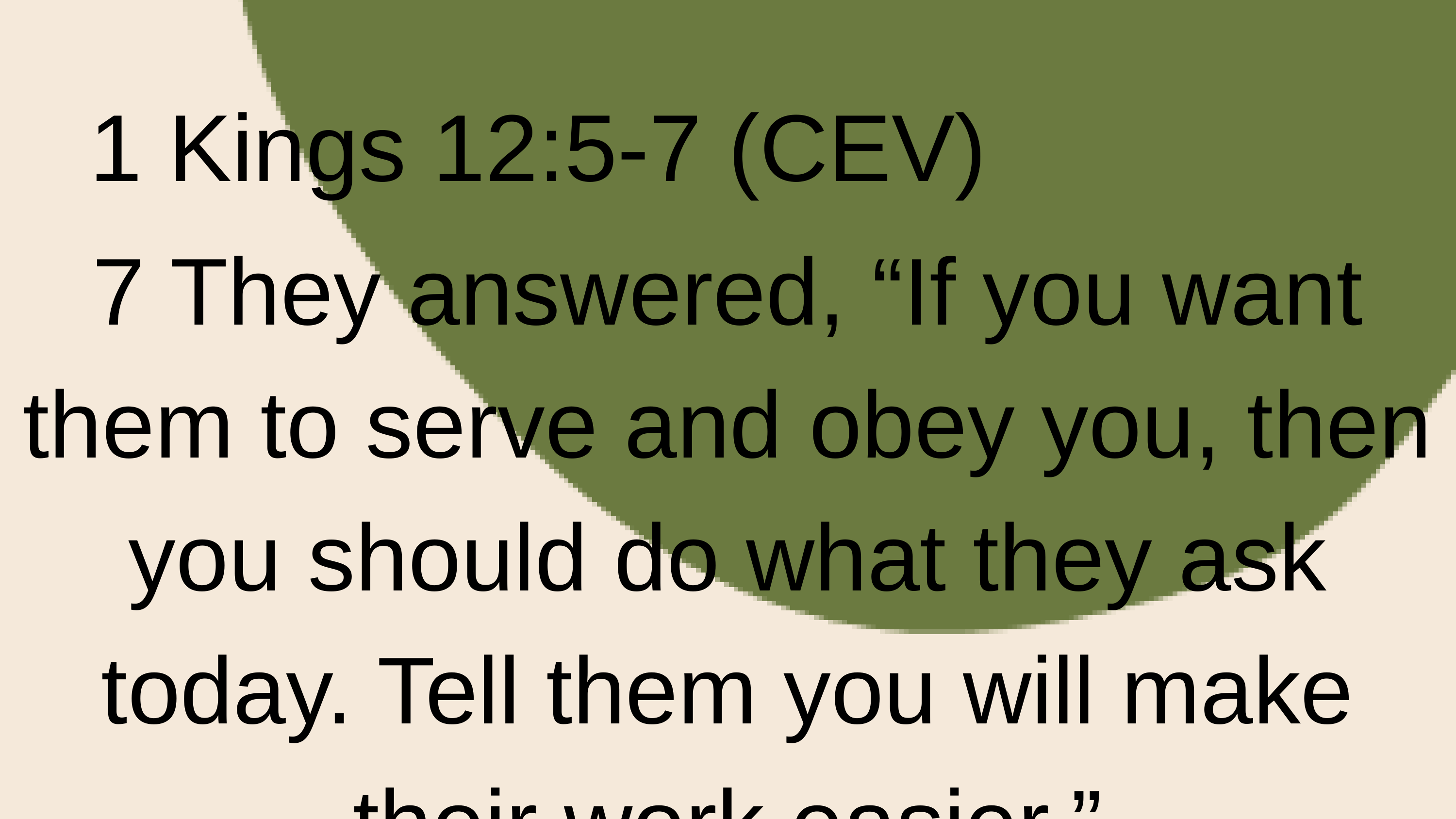

1 Kings 12:5-7 (CEV)
7 They answered, “If you want them to serve and obey you, then you should do what they ask today. Tell them you will make their work easier.”